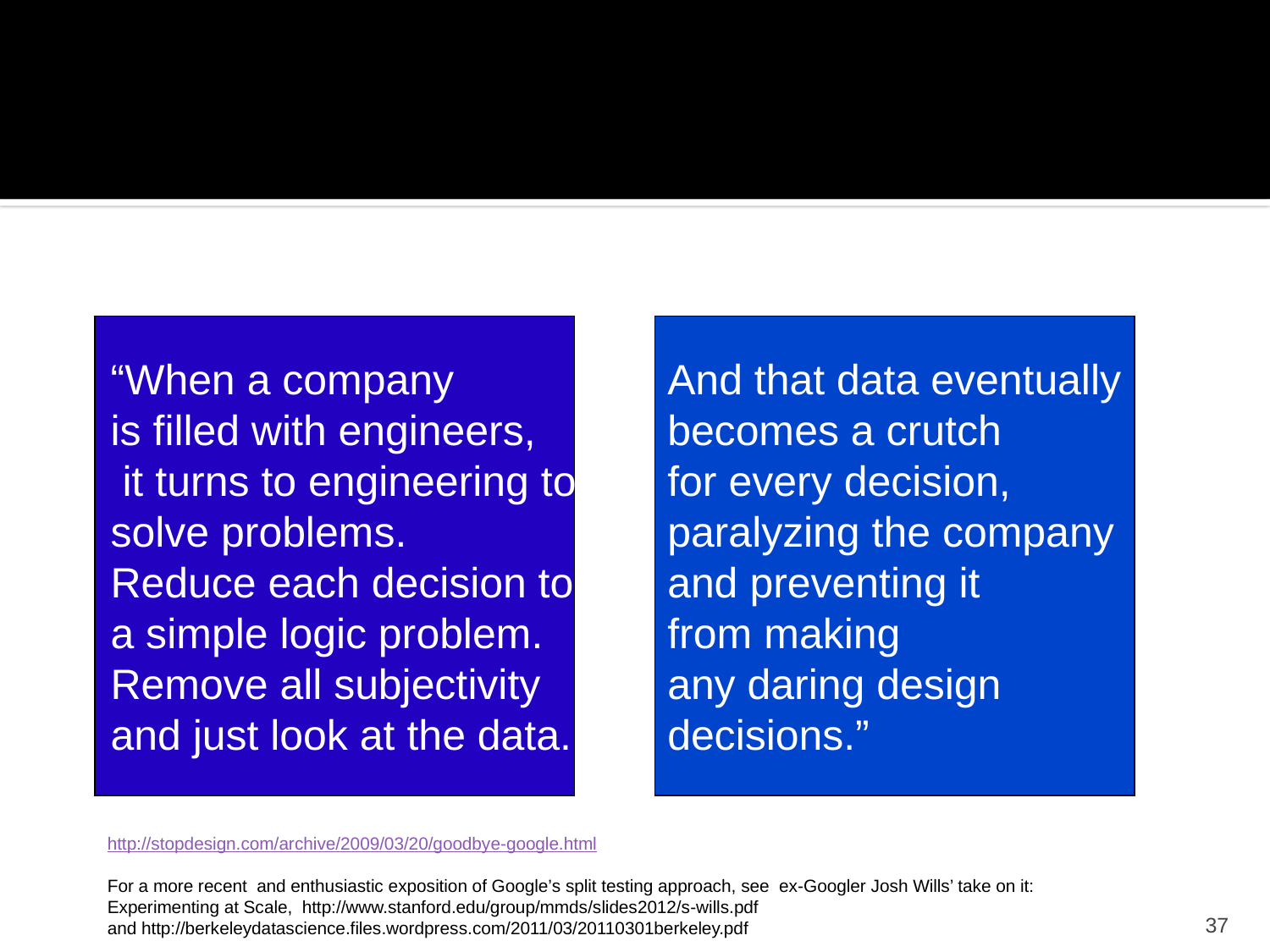

And that data eventually
becomes a crutch
for every decision,
paralyzing the company
and preventing it
from making
any daring design
decisions.”
“When a company
is filled with engineers,
 it turns to engineering to
solve problems.
Reduce each decision to
a simple logic problem.
Remove all subjectivity
and just look at the data..

http://stopdesign.com/archive/2009/03/20/goodbye-google.html

For a more recent  and enthusiastic exposition of Google’s split testing approach, see  ex-Googler Josh Wills’ take on it:
Experimenting at Scale,  http://www.stanford.edu/group/mmds/slides2012/s-wills.pdf
and http://berkeleydatascience.files.wordpress.com/2011/03/20110301berkeley.pdf
37